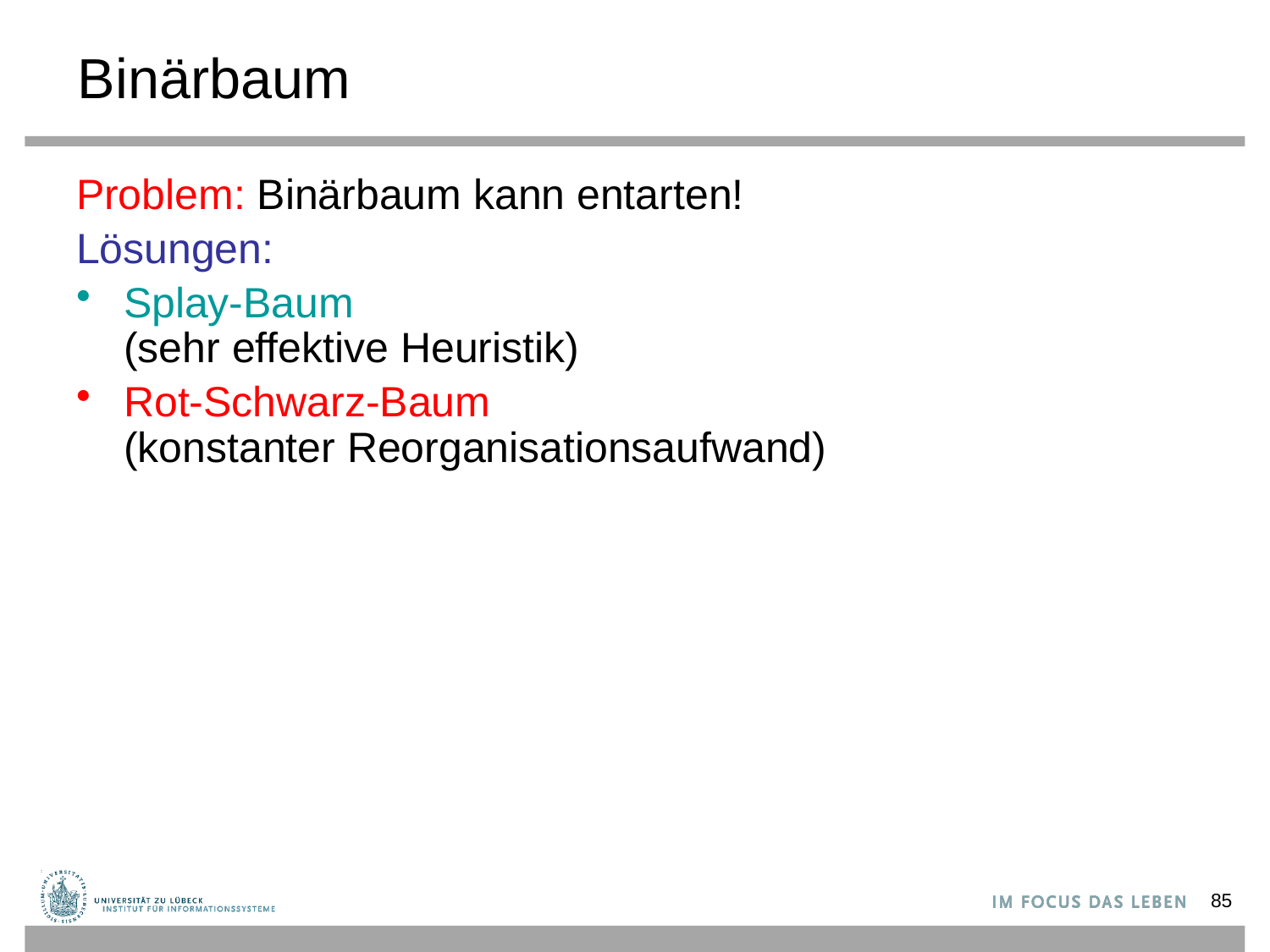

# Binärbaum
Problem: Binärbaum kann entarten!
Lösungen:
Splay-Baum
(sehr effektive Heuristik)
Rot-Schwarz-Baum
(konstanter Reorganisationsaufwand)
85